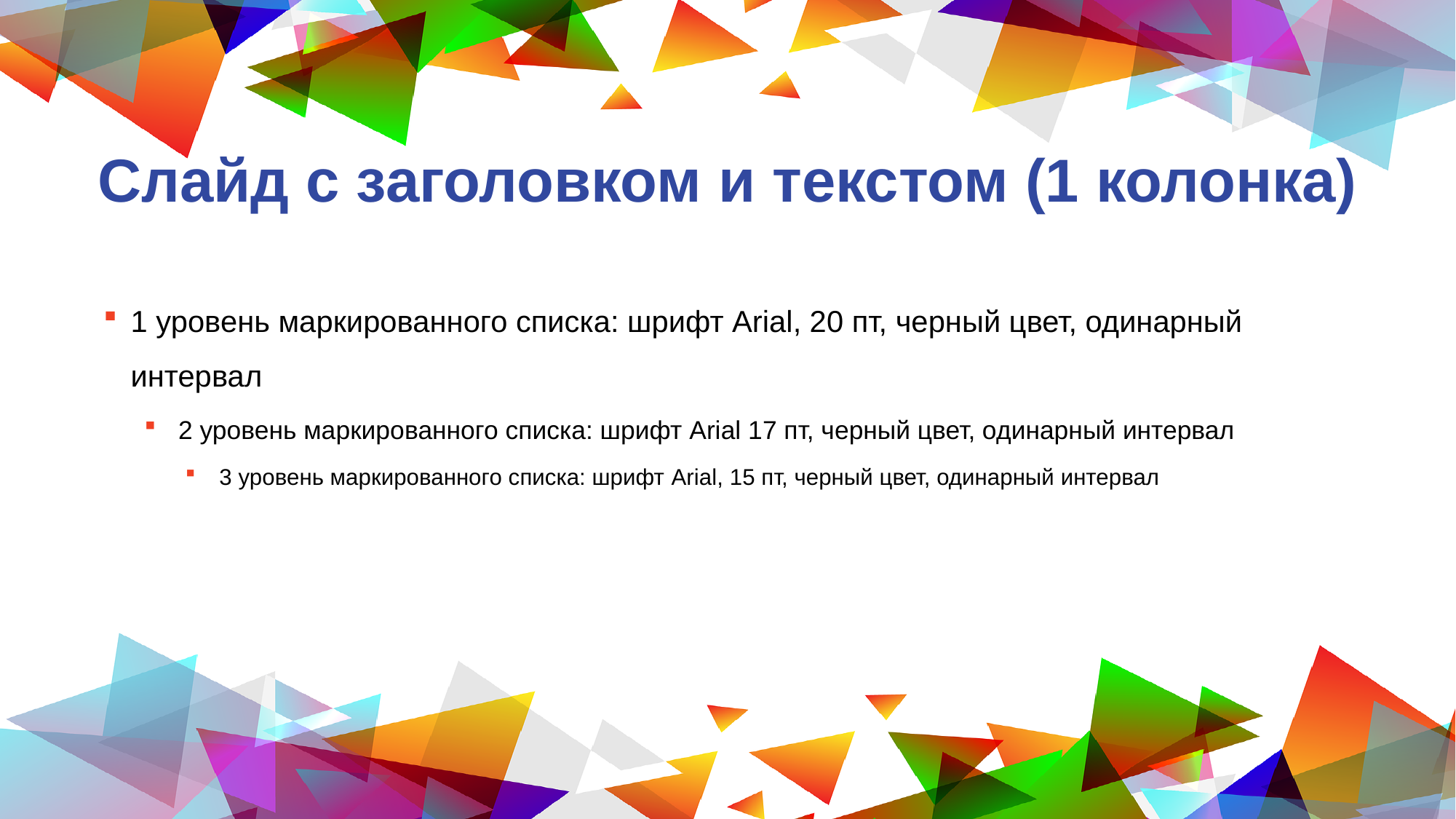

# Слайд с заголовком и текстом (1 колонка)
1 уровень маркированного списка: шрифт Arial, 20 пт, черный цвет, одинарный интервал
2 уровень маркированного списка: шрифт Arial 17 пт, черный цвет, одинарный интервал
3 уровень маркированного списка: шрифт Arial, 15 пт, черный цвет, одинарный интервал